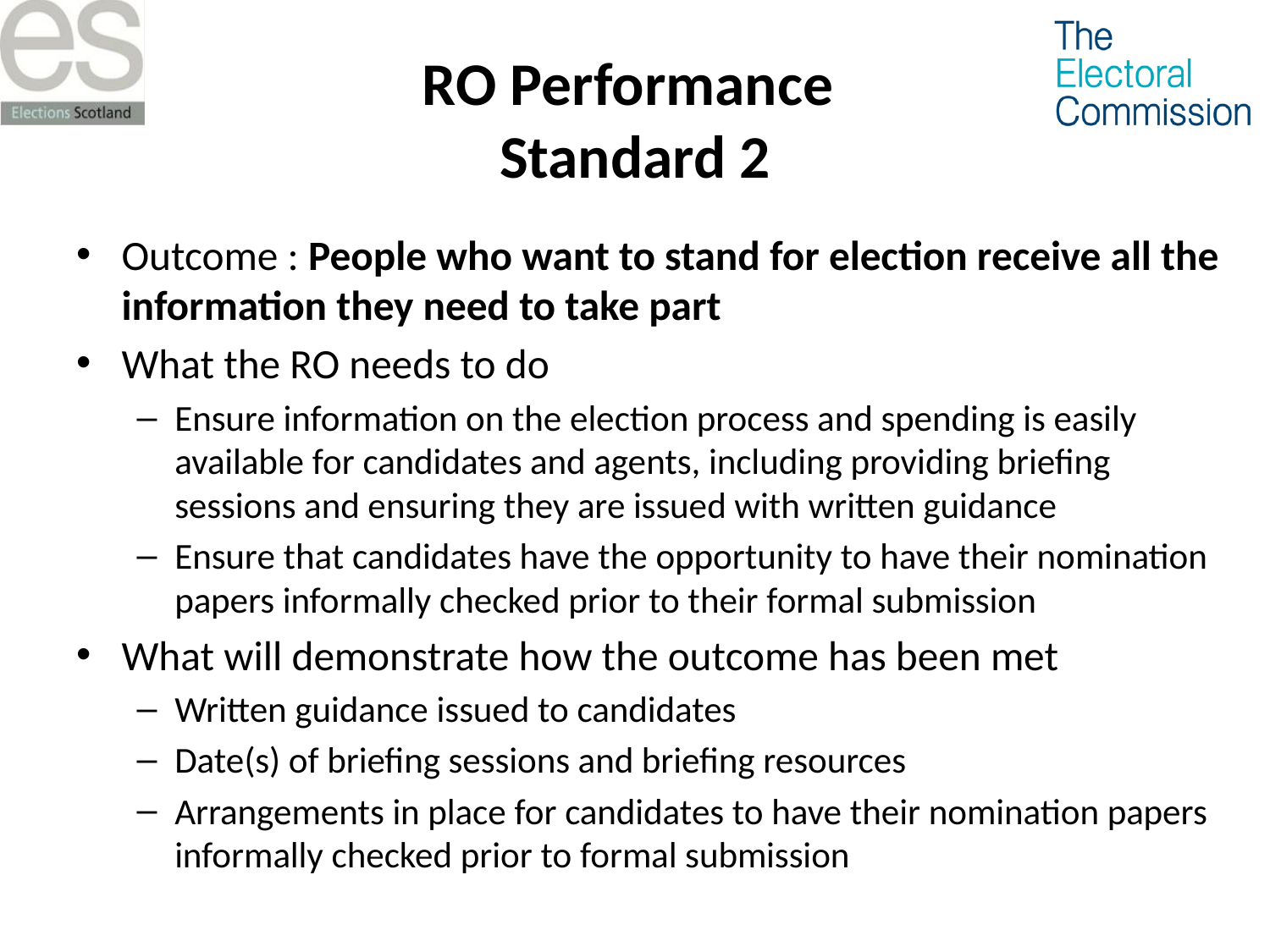

# RO Performance Standard 2
Outcome : People who want to stand for election receive all the information they need to take part
What the RO needs to do
Ensure information on the election process and spending is easily available for candidates and agents, including providing briefing sessions and ensuring they are issued with written guidance
Ensure that candidates have the opportunity to have their nomination papers informally checked prior to their formal submission
What will demonstrate how the outcome has been met
Written guidance issued to candidates
Date(s) of briefing sessions and briefing resources
Arrangements in place for candidates to have their nomination papers informally checked prior to formal submission